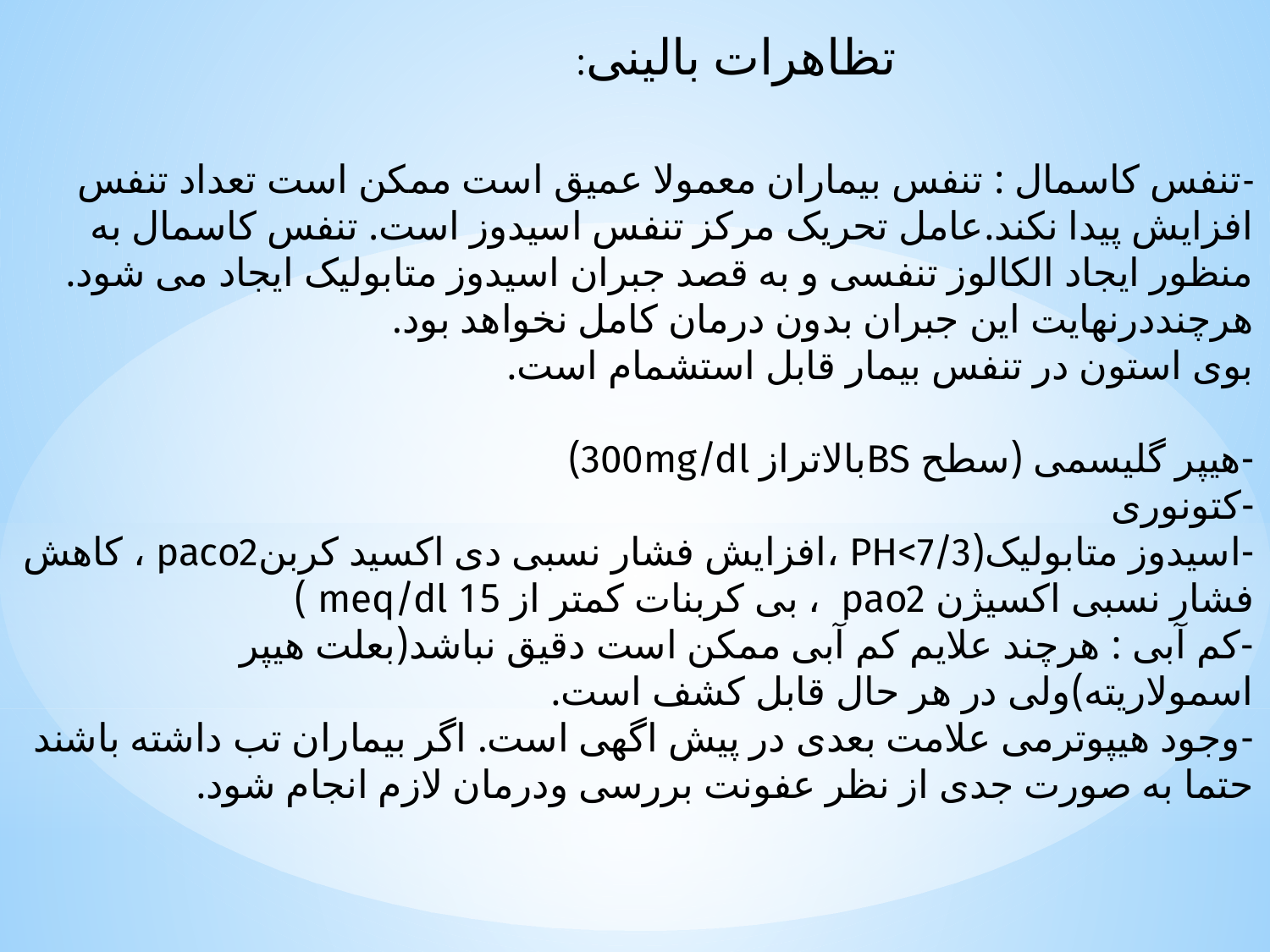

تظاهرات بالینی:

-تنفس کاسمال : تنفس بیماران معمولا عمیق است ممکن است تعداد تنفس افزایش پیدا نکند.عامل تحریک مرکز تنفس اسیدوز است. تنفس کاسمال به منظور ایجاد الکالوز تنفسی و به قصد جبران اسیدوز متابولیک ایجاد می شود. هرچنددرنهایت این جبران بدون درمان کامل نخواهد بود.
بوی استون در تنفس بیمار قابل استشمام است.

-هیپر گلیسمی (سطح BSبالاتراز 300mg/dl)
-کتونوری
-اسیدوز متابولیک(PH<7/3 ،افزایش فشار نسبی دی اکسید کربنpaco2 ، کاهش فشار نسبی اکسیژن pao2  ، بی کربنات کمتر از 15 meq/dl )
-کم آبی : هرچند علایم کم آبی ممکن است دقیق نباشد(بعلت هیپر اسمولاریته)ولی در هر حال قابل کشف است.
-وجود هیپوترمی علامت بعدی در پیش اگهی است. اگر بیماران تب داشته باشند حتما به صورت جدی از نظر عفونت بررسی ودرمان لازم انجام شود.